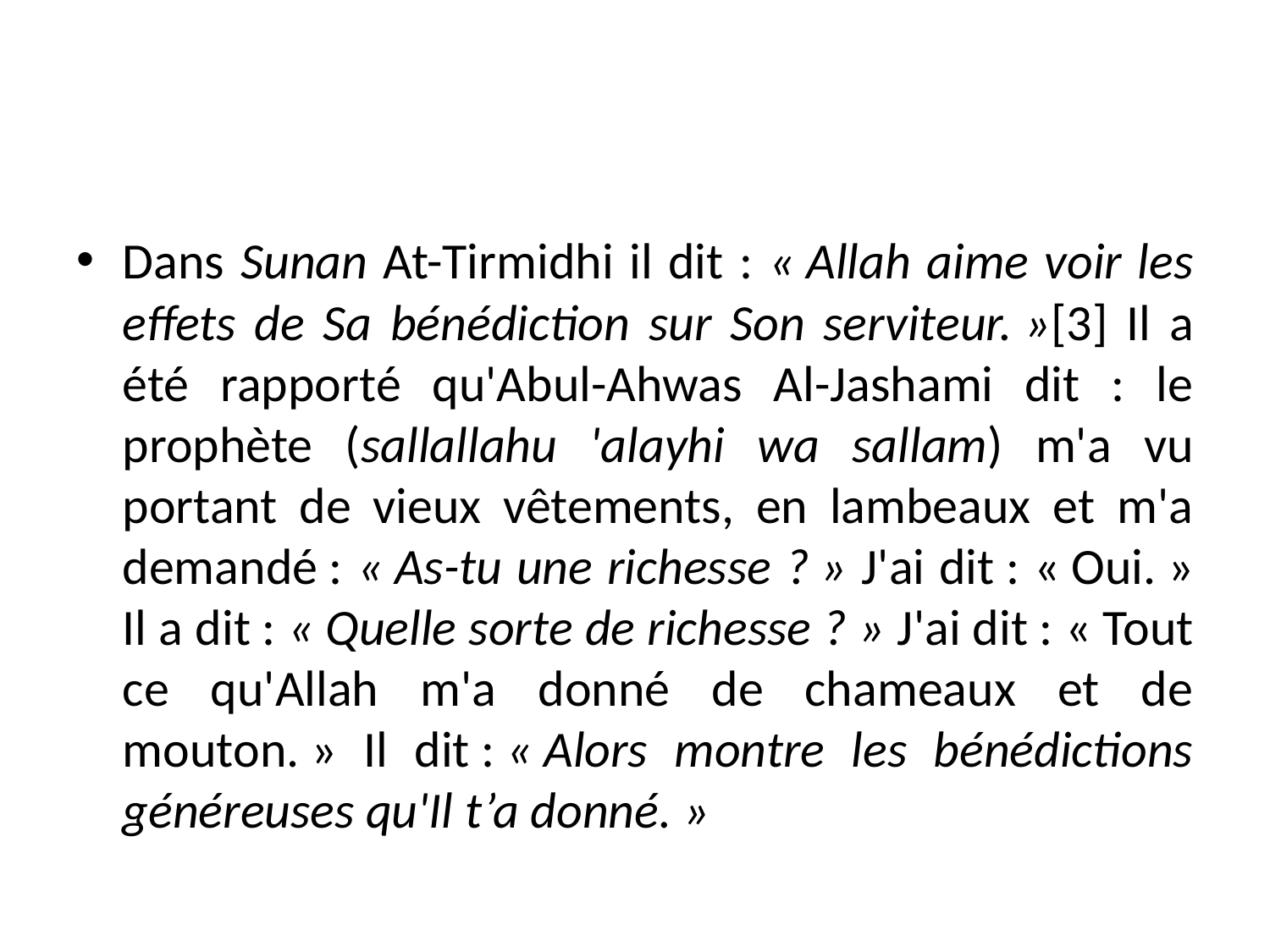

#
Dans Sunan At-Tirmidhi il dit : « Allah aime voir les effets de Sa bénédiction sur Son serviteur. »[3] Il a été rapporté qu'Abul-Ahwas Al-Jashami dit : le prophète (sallallahu 'alayhi wa sallam) m'a vu portant de vieux vêtements, en lambeaux et m'a demandé : « As-tu une richesse ? » J'ai dit : « Oui. » Il a dit : « Quelle sorte de richesse ? » J'ai dit : « Tout ce qu'Allah m'a donné de chameaux et de mouton. » Il dit : « Alors montre les bénédictions généreuses qu'Il t’a donné. »